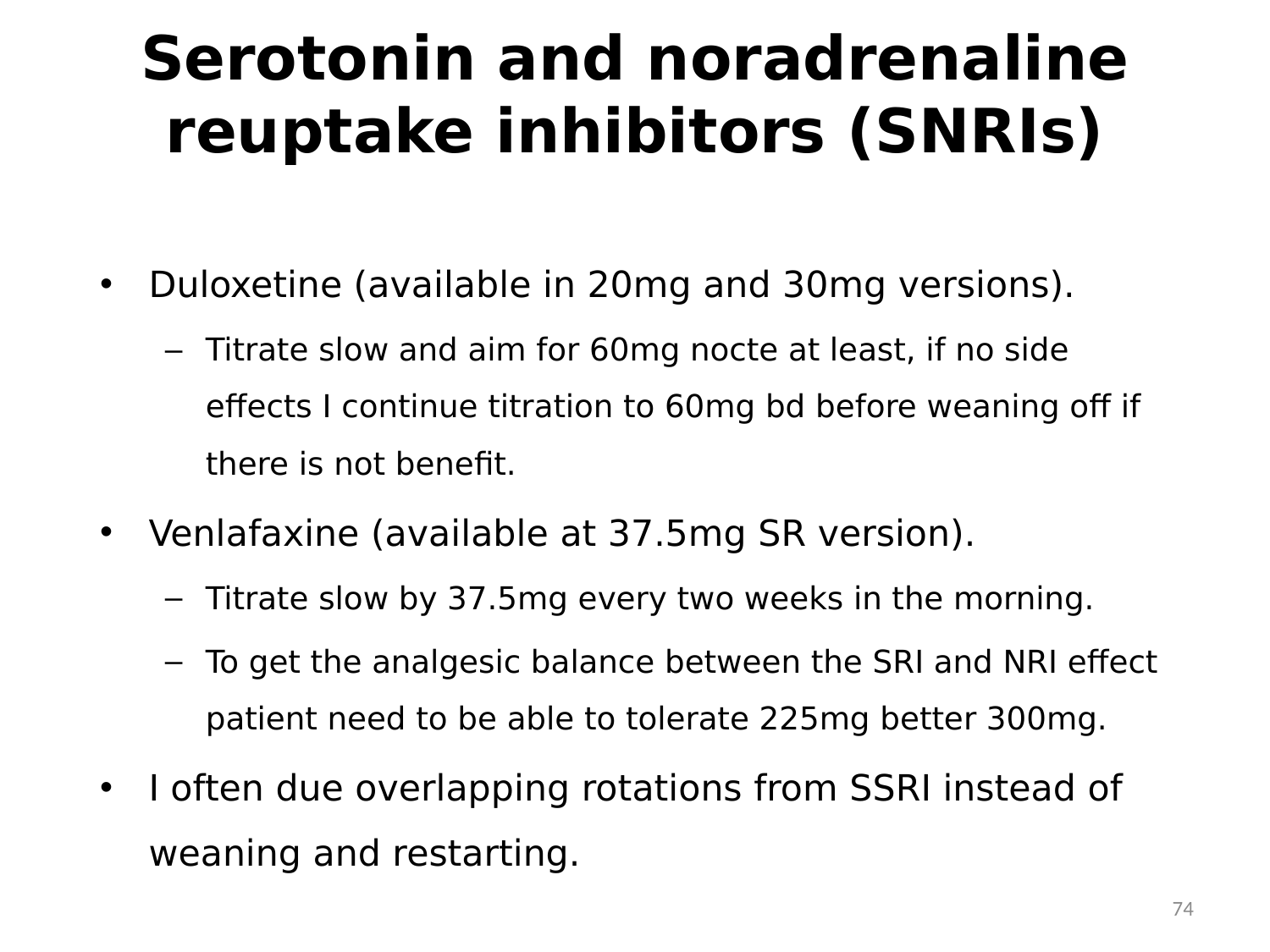

# Serotonin and noradrenaline reuptake inhibitors (SNRIs)
Duloxetine (available in 20mg and 30mg versions).
Titrate slow and aim for 60mg nocte at least, if no side effects I continue titration to 60mg bd before weaning off if there is not benefit.
Venlafaxine (available at 37.5mg SR version).
Titrate slow by 37.5mg every two weeks in the morning.
To get the analgesic balance between the SRI and NRI effect patient need to be able to tolerate 225mg better 300mg.
I often due overlapping rotations from SSRI instead of weaning and restarting.
74